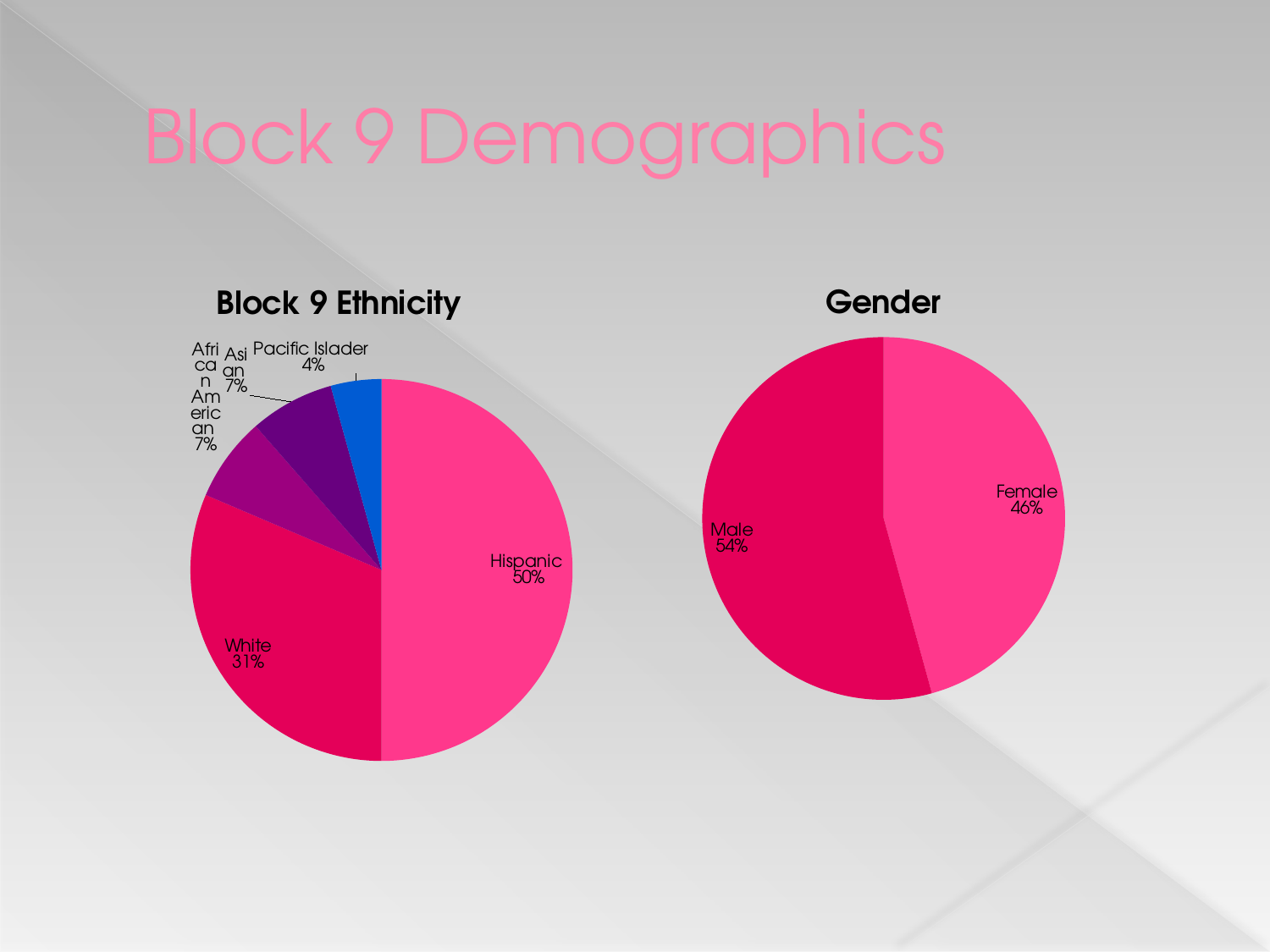

# Block 9 Demographics

### Chart:

| Category | Block 9 Ethnicity  |
|---|---|
| Hispanic  | 35.0 |
| White | 22.0 |
| African American  | 5.0 |
| Asian  | 5.0 |
| Pacific Islader  | 3.0 |

### Chart:

| Category | Gender |
|---|---|
| Female | 32.0 |
| Male | 38.0 |